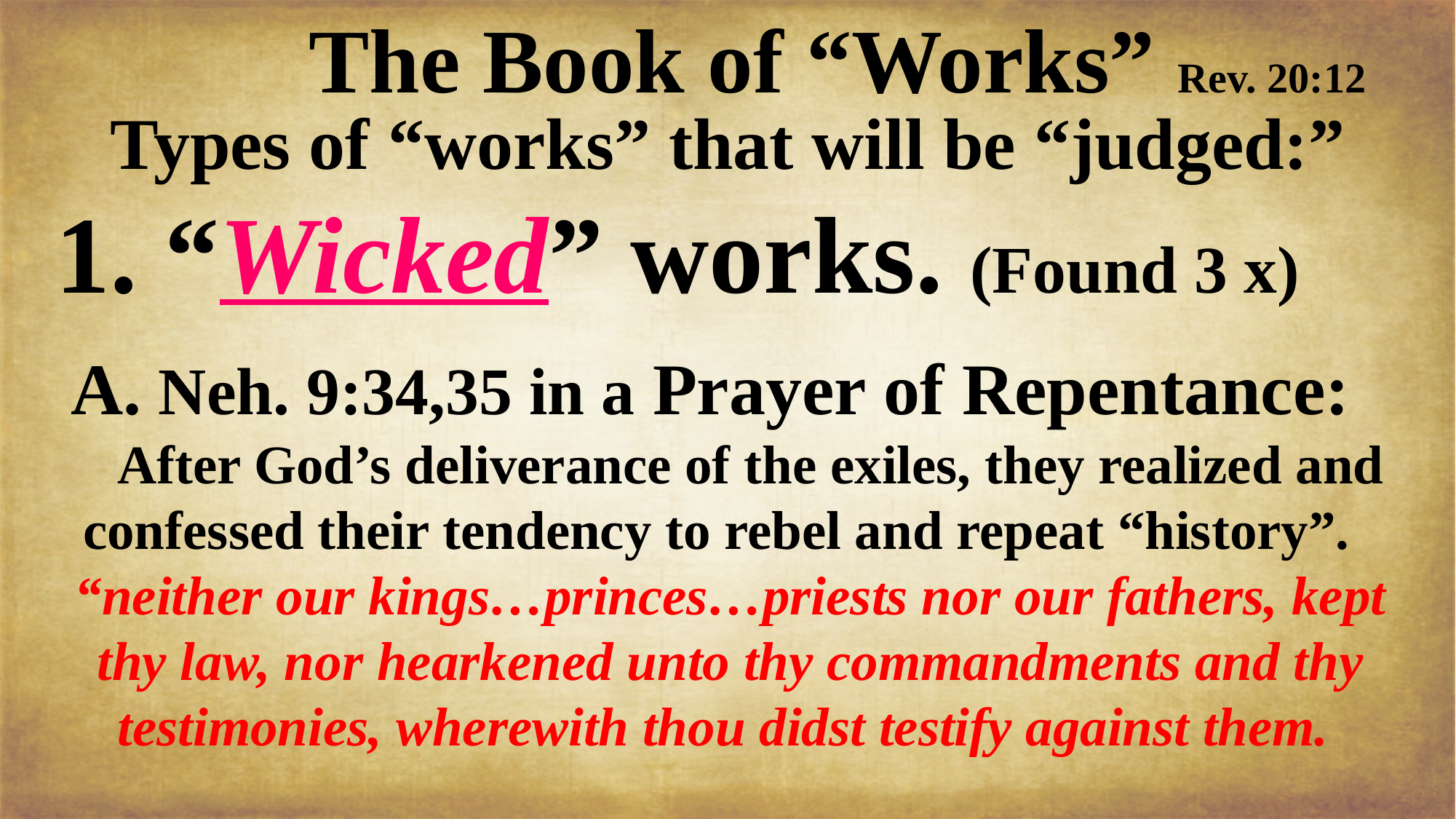

The Book of “Works” Rev. 20:12
    Types of “works” that will be “judged:”
 1. “Wicked” works. (Found 3 x)
  A. Neh. 9:34,35 in a Prayer of Repentance:
   After God’s deliverance of the exiles, they realized and confessed their tendency to rebel and repeat “history”.
“neither our kings…princes…priests nor our fathers, kept thy law, nor hearkened unto thy commandments and thy testimonies, wherewith thou didst testify against them.